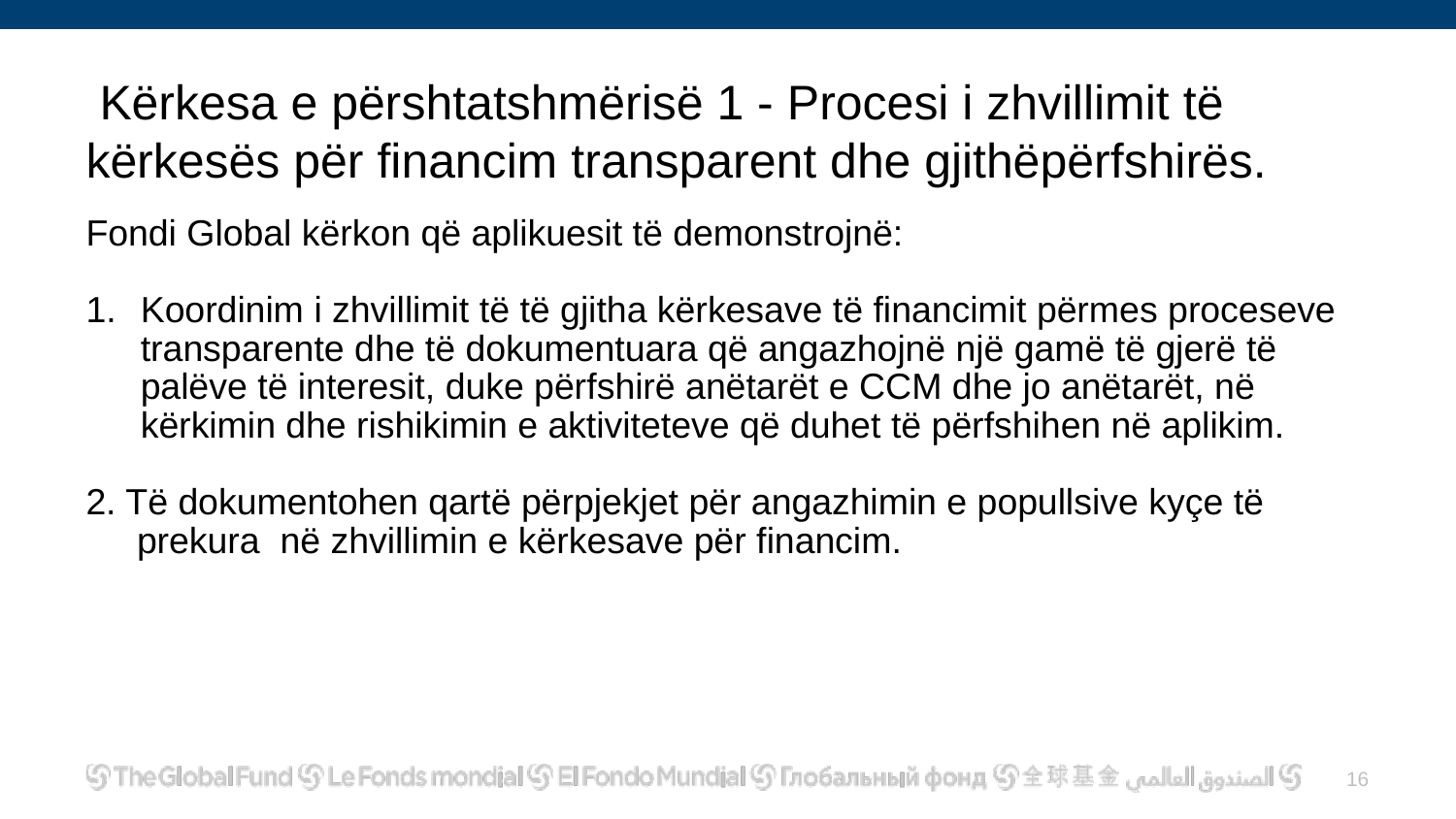

# Kërkesa e përshtatshmërisë 1 - Procesi i zhvillimit të kërkesës për financim transparent dhe gjithëpërfshirës.
Fondi Global kërkon që aplikuesit të demonstrojnë:

Koordinim i zhvillimit të të gjitha kërkesave të financimit përmes proceseve transparente dhe të dokumentuara që angazhojnë një gamë të gjerë të palëve të interesit, duke përfshirë anëtarët e CCM dhe jo anëtarët, në kërkimin dhe rishikimin e aktiviteteve që duhet të përfshihen në aplikim.

2. Të dokumentohen qartë përpjekjet për angazhimin e popullsive kyçe të
     prekura  në zhvillimin e kërkesave për financim.
16